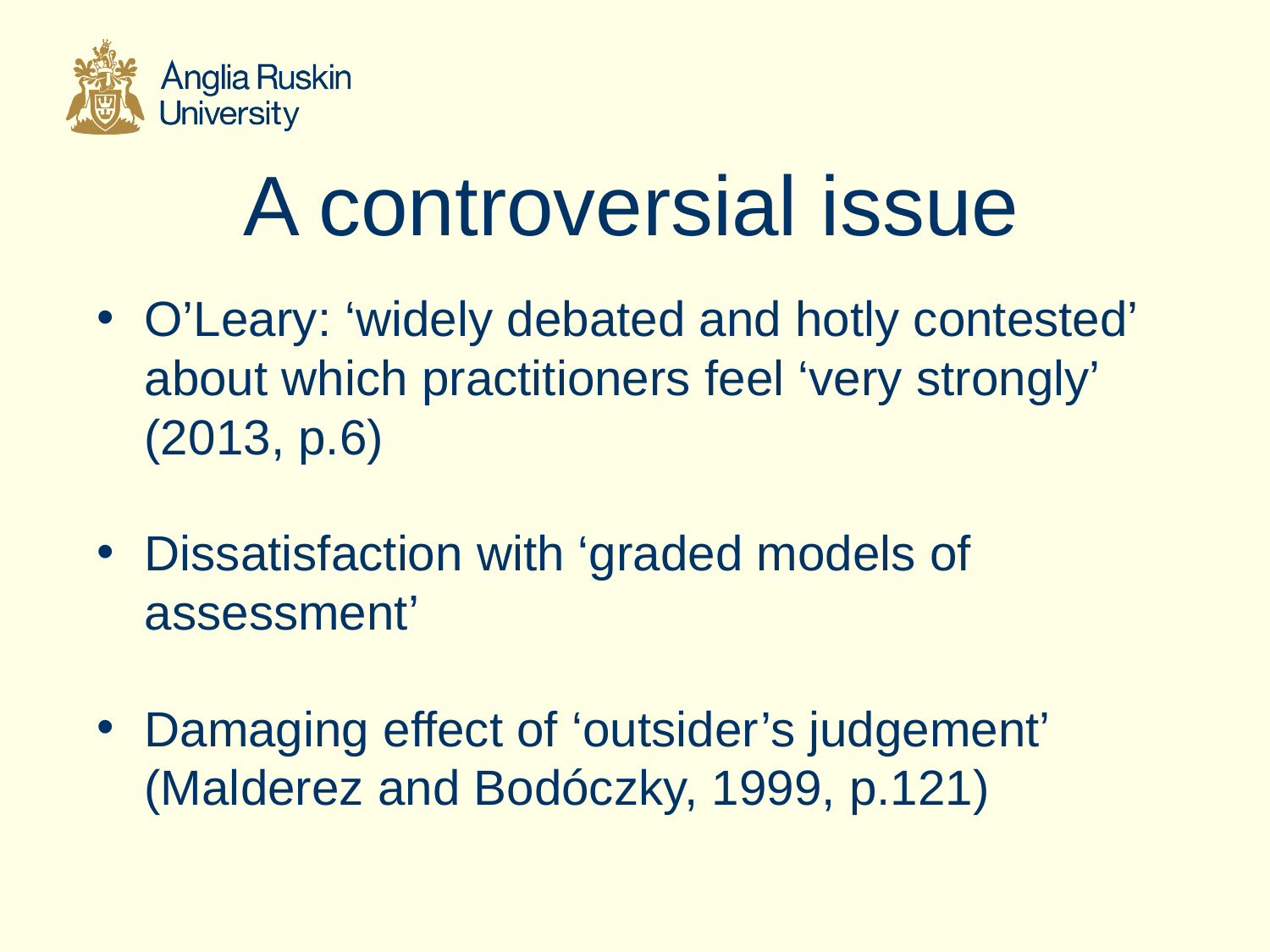

# A controversial issue
O’Leary: ‘widely debated and hotly contested’ about which practitioners feel ‘very strongly’ (2013, p.6)

Dissatisfaction with ‘graded models of assessment’

Damaging effect of ‘outsider’s judgement’ (Malderez and Bodóczky, 1999, p.121)